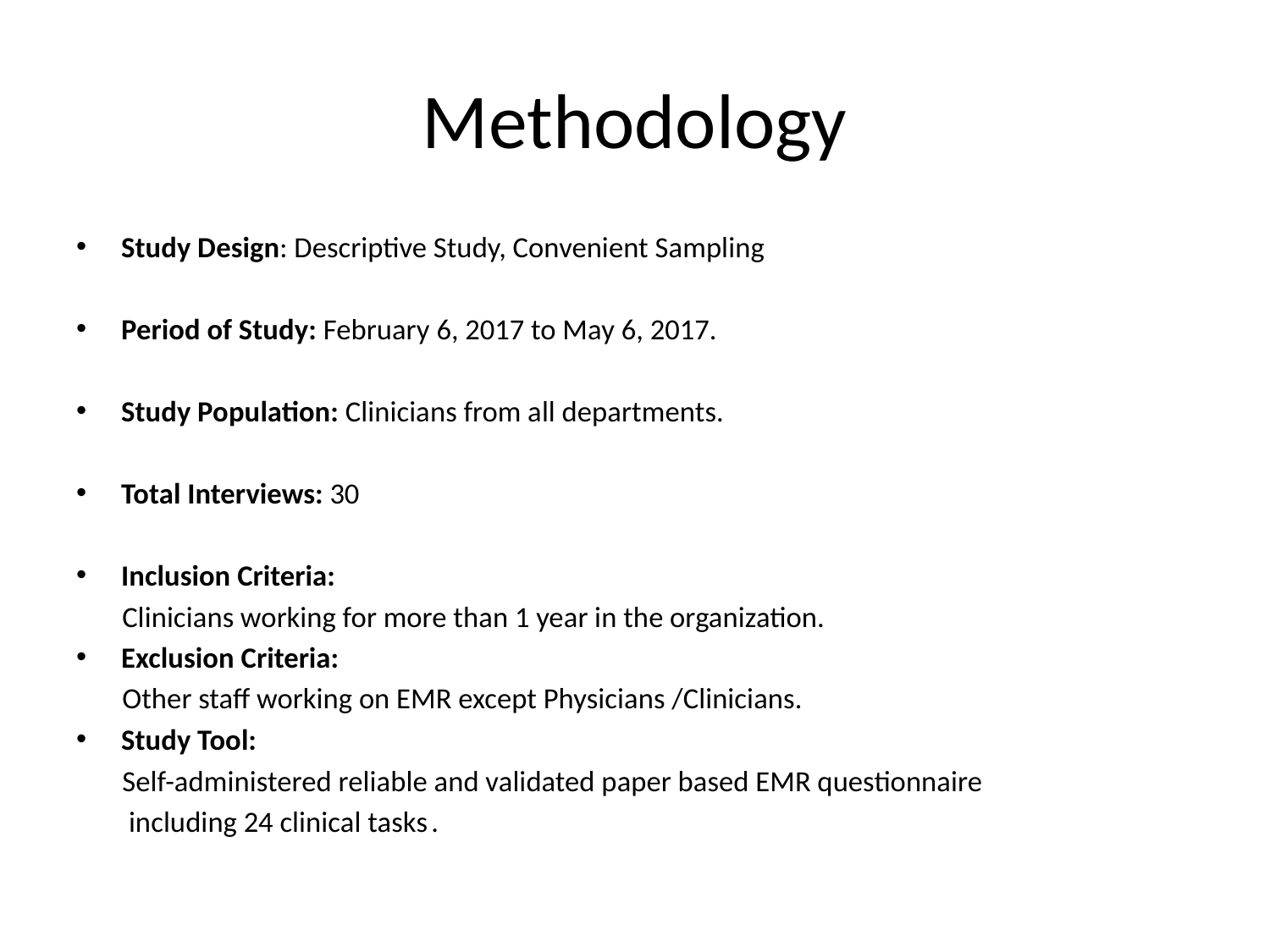

# Methodology
Study Design: Descriptive Study, Convenient Sampling

Period of Study: February 6, 2017 to May 6, 2017.

Study Population: Clinicians from all departments.

Total Interviews: 30

Inclusion Criteria:
       Clinicians working for more than 1 year in the organization.
Exclusion Criteria:
       Other staff working on EMR except Physicians /Clinicians.
Study Tool:
       Self-administered reliable and validated paper based EMR questionnaire
        including 24 clinical tasks .